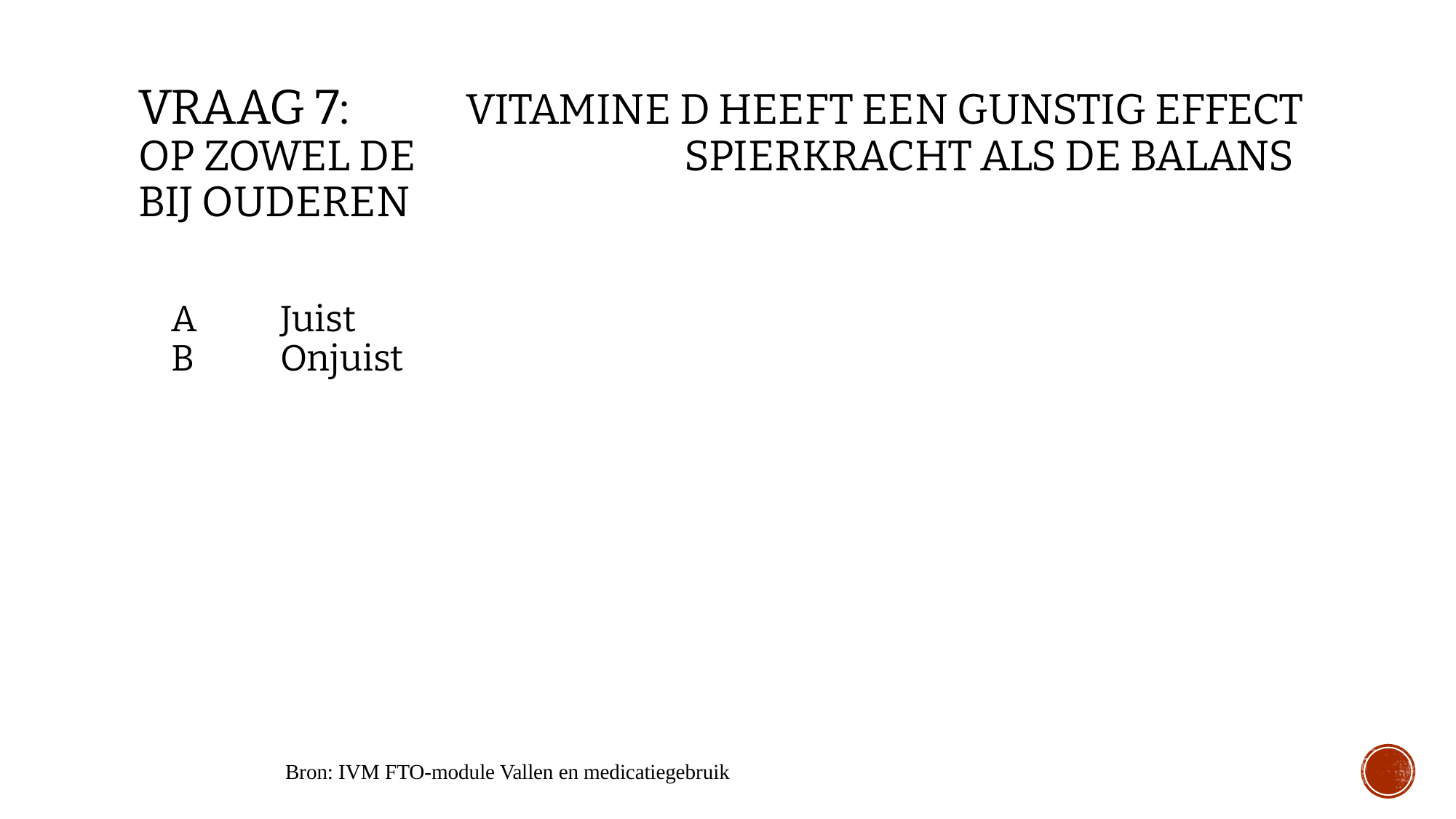

# Vraag 7: 	Vitamine D heeft een gunstig effect op zowel de 			spierkracht als de balans bij ouderen

A	Juist
B 	Onjuist
Bron: IVM FTO-module Vallen en medicatiegebruik